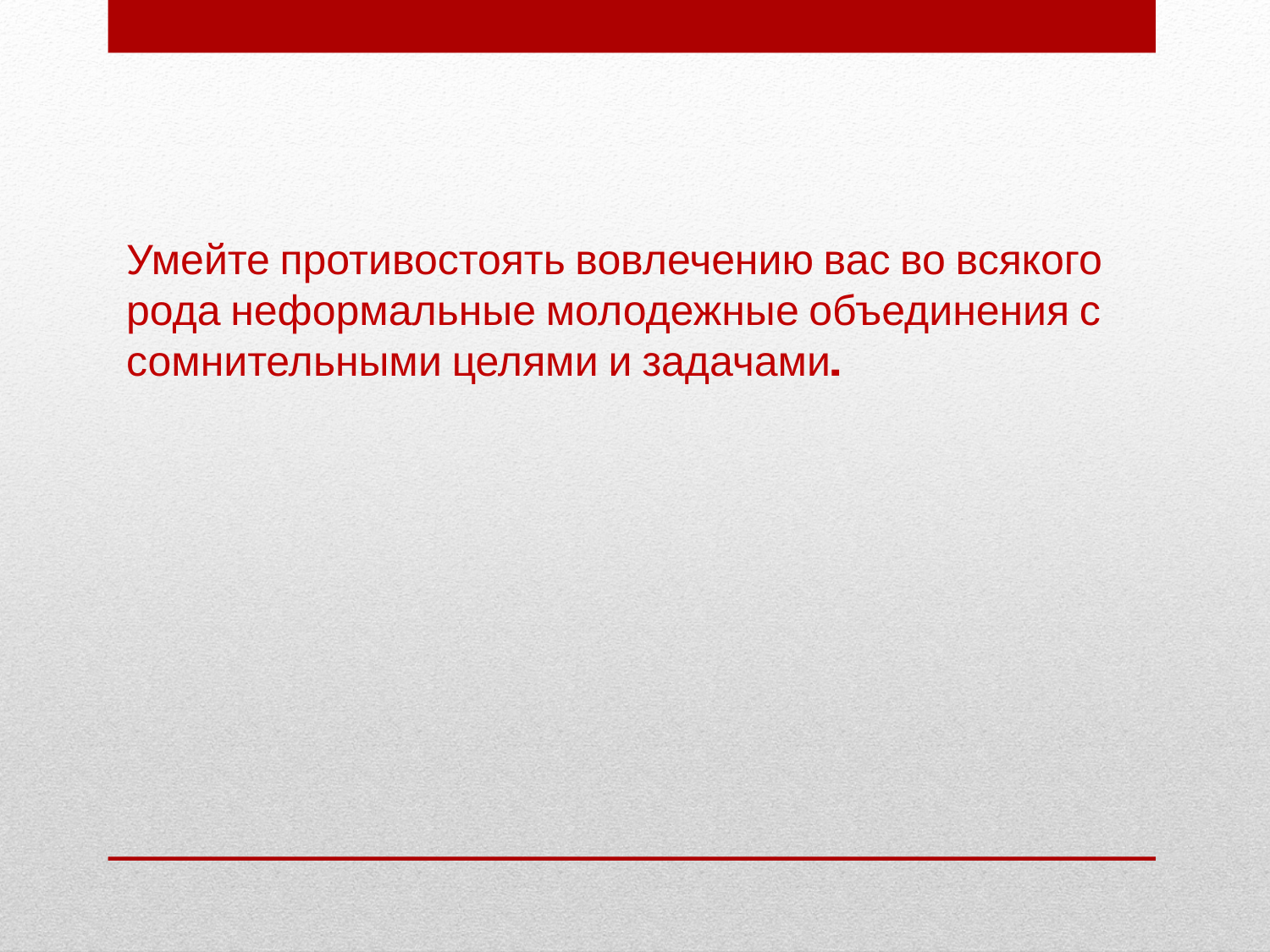

# Умейте противостоять вовлечению вас во всякого рода неформальные молодежные объединения с сомнительными целями и задачами.